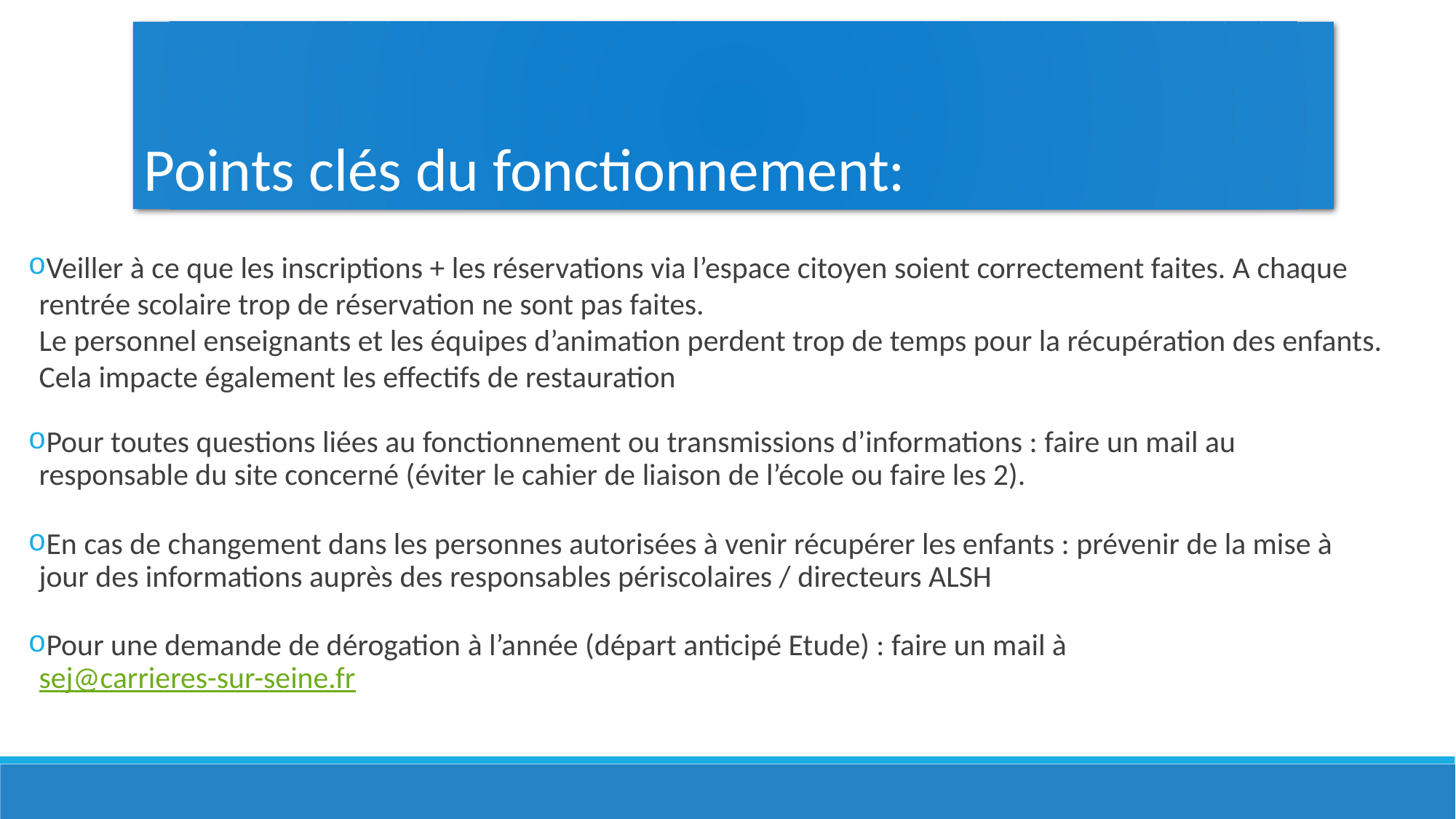

# Points clés du fonctionnement:
Veiller à ce que les inscriptions + les réservations via l’espace citoyen soient correctement faites. A chaque rentrée scolaire trop de réservation ne sont pas faites.
Le personnel enseignants et les équipes d’animation perdent trop de temps pour la récupération des enfants.
Cela impacte également les effectifs de restauration

Pour toutes questions liées au fonctionnement ou transmissions d’informations : faire un mail au responsable du site concerné (éviter le cahier de liaison de l’école ou faire les 2).

En cas de changement dans les personnes autorisées à venir récupérer les enfants : prévenir de la mise à jour des informations auprès des responsables périscolaires / directeurs ALSH

Pour une demande de dérogation à l’année (départ anticipé Etude) : faire un mail à sej@carrieres-sur-seine.fr